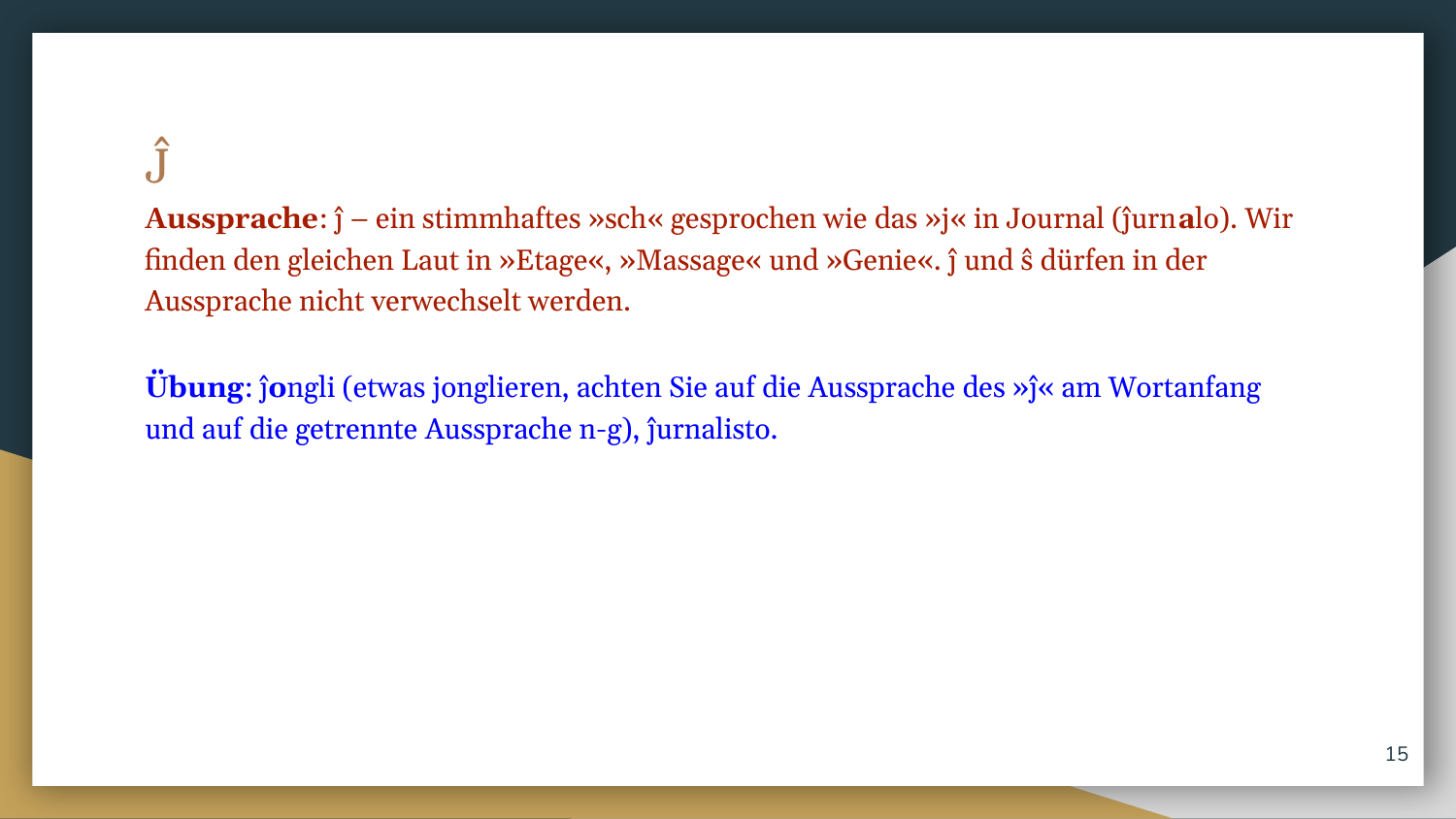

Ĵ
Aussprache: ĵ – ein stimmhaftes »sch« gesprochen wie das »j« in Journal (ĵurnalo). Wir finden den gleichen Laut in »Etage«, »Massage« und »Genie«. ĵ und ŝ dürfen in der Aussprache nicht verwechselt werden.

Übung: ĵongli (etwas jonglieren, achten Sie auf die Aussprache des »ĵ« am Wortanfang und auf die getrennte Aussprache n-g), ĵurnalisto.

15